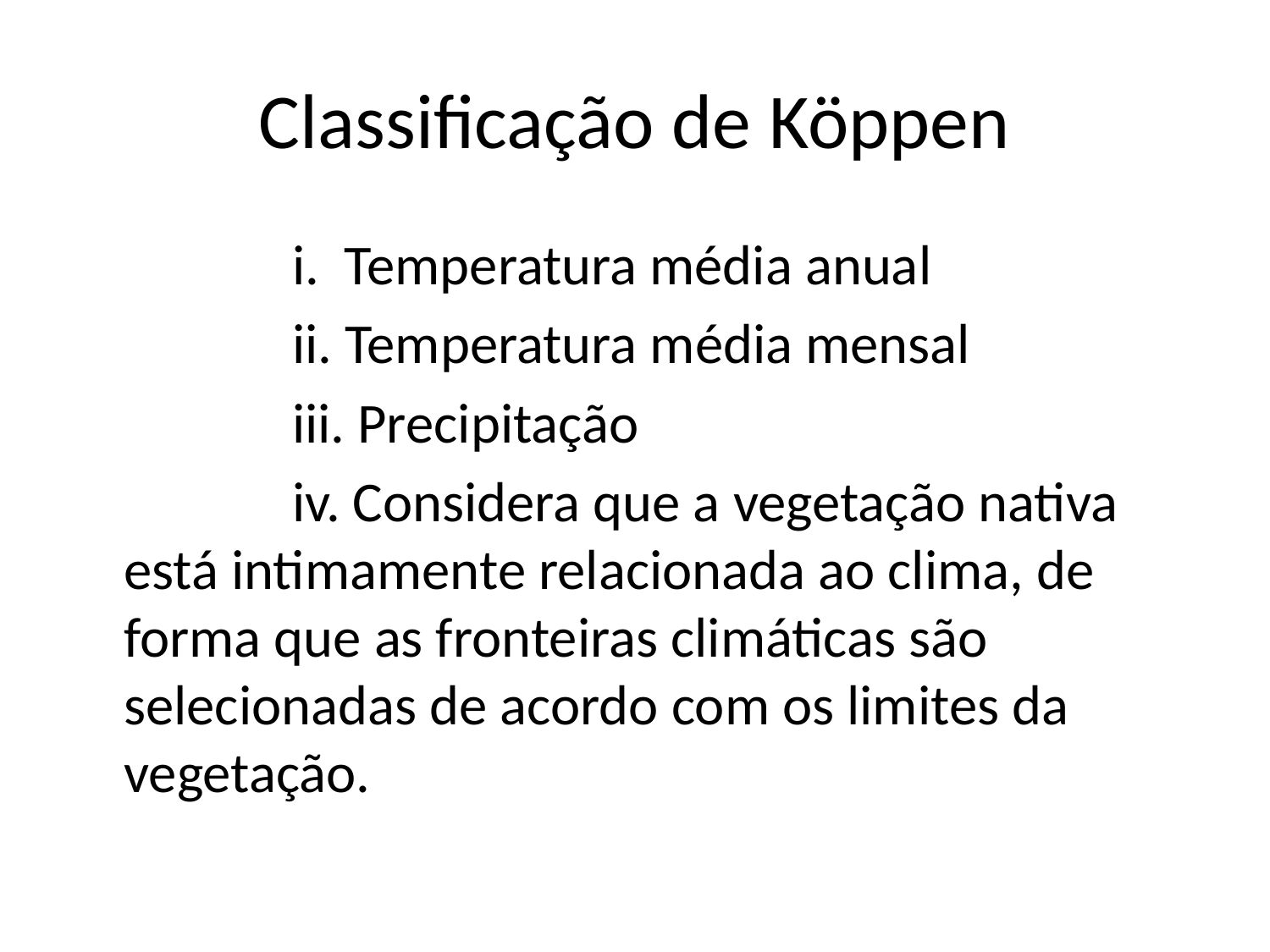

# Classificação de Köppen
                 i.  Temperatura média anual
                 ii. Temperatura média mensal
                 iii. Precipitação
                 iv. Considera que a vegetação nativa está intimamente relacionada ao clima, de forma que as fronteiras climáticas são selecionadas de acordo com os limites da vegetação.